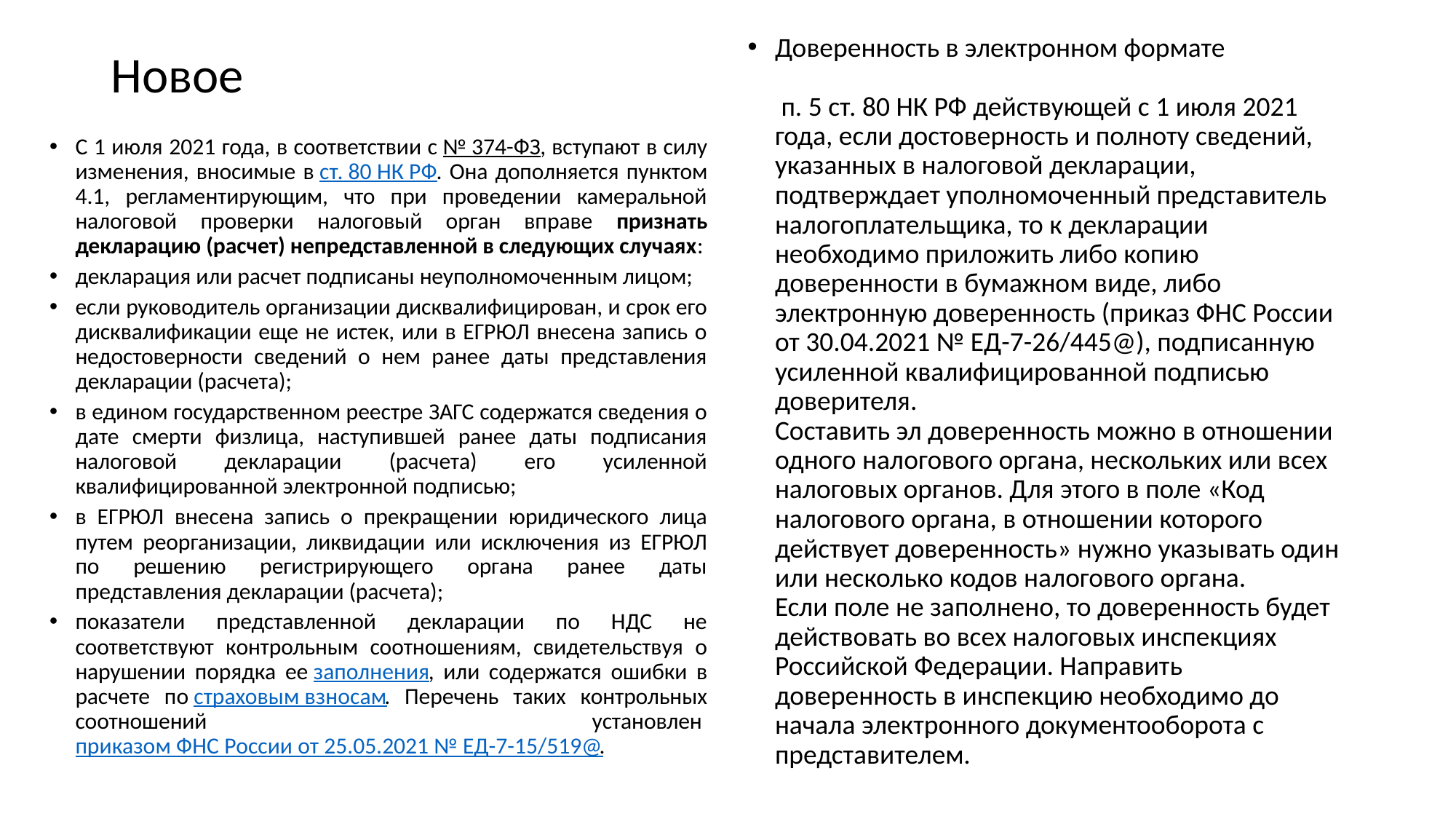

Доверенность в электронном формате
 п. 5 ст. 80 НК РФ действующей с 1 июля 2021 года, если достоверность и полноту сведений, указанных в налоговой декларации, подтверждает уполномоченный представитель налогоплательщика, то к декларации необходимо приложить либо копию доверенности в бумажном виде, либо электронную доверенность (приказ ФНС России от 30.04.2021 № ЕД-7-26/445@), подписанную усиленной квалифицированной подписью доверителя.
Составить эл доверенность можно в отношении одного налогового органа, нескольких или всех налоговых органов. Для этого в поле «Код налогового органа, в отношении которого действует доверенность» нужно указывать один или несколько кодов налогового органа.
Если поле не заполнено, то доверенность будет действовать во всех налоговых инспекциях Российской Федерации. Направить доверенность в инспекцию необходимо до начала электронного документооборота с представителем.

# Новое
С 1 июля 2021 года, в соответствии с № 374-ФЗ, вступают в силу изменения, вносимые в ст. 80 НК РФ. Она дополняется пунктом 4.1, регламентирующим, что при проведении камеральной налоговой проверки налоговый орган вправе признать декларацию (расчет) непредставленной в следующих случаях:
декларация или расчет подписаны неуполномоченным лицом;
если руководитель организации дисквалифицирован, и срок его дисквалификации еще не истек, или в ЕГРЮЛ внесена запись о недостоверности сведений о нем ранее даты представления декларации (расчета);
в едином государственном реестре ЗАГС содержатся сведения о дате смерти физлица, наступившей ранее даты подписания налоговой декларации (расчета) его усиленной квалифицированной электронной подписью;
в ЕГРЮЛ внесена запись о прекращении юридического лица путем реорганизации, ликвидации или исключения из ЕГРЮЛ по решению регистрирующего органа ранее даты представления декларации (расчета);
показатели представленной декларации по НДС не соответствуют контрольным соотношениям, свидетельствуя о нарушении порядка ее заполнения, или содержатся ошибки в расчете по страховым взносам. Перечень таких контрольных соотношений установлен приказом ФНС России от 25.05.2021 № ЕД-7-15/519@.